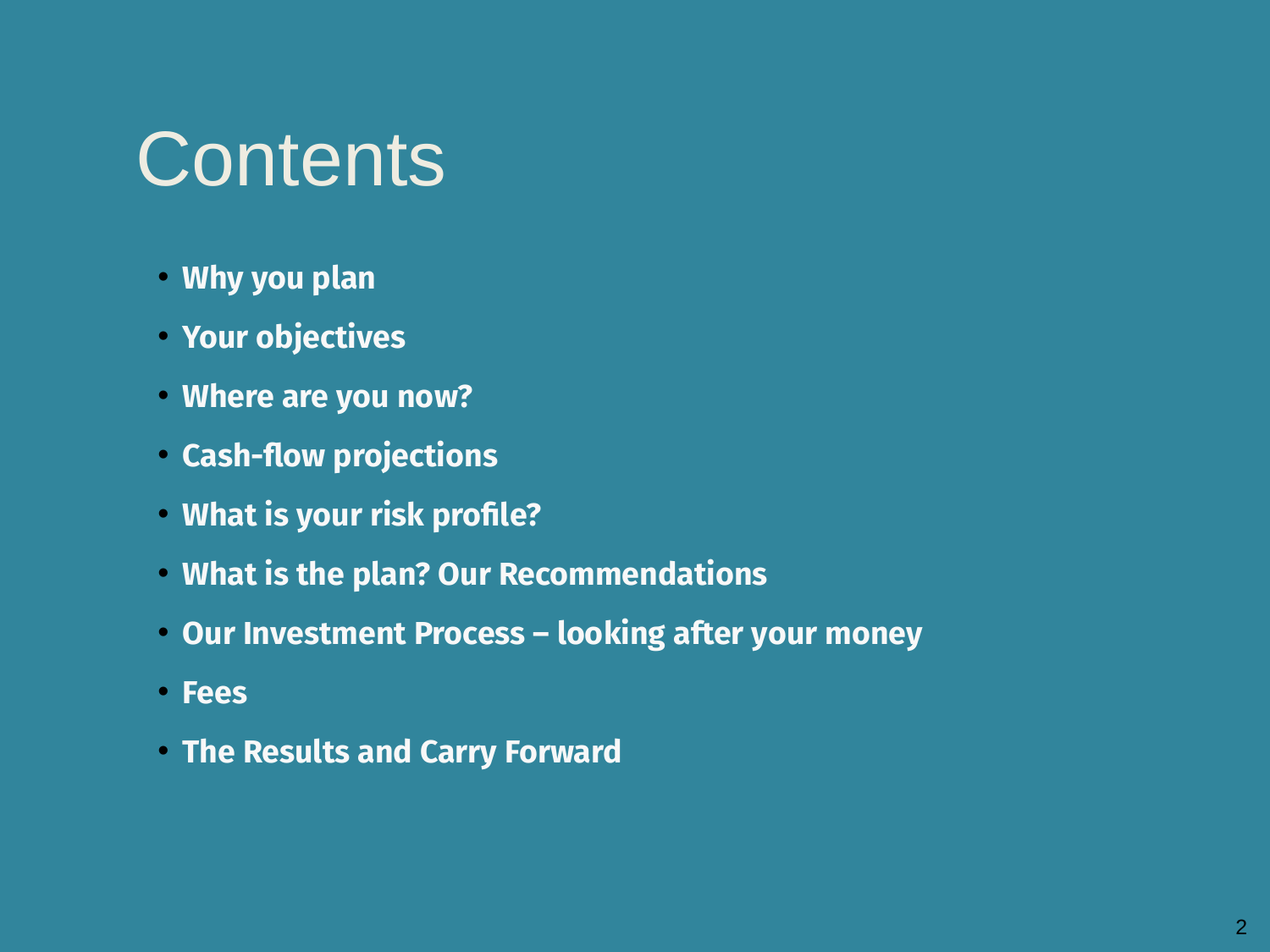

Contents
Why you plan
Your objectives
Where are you now?
Cash-flow projections
What is your risk profile?
What is the plan? Our Recommendations
Our Investment Process – looking after your money
Fees
The Results and Carry Forward

2